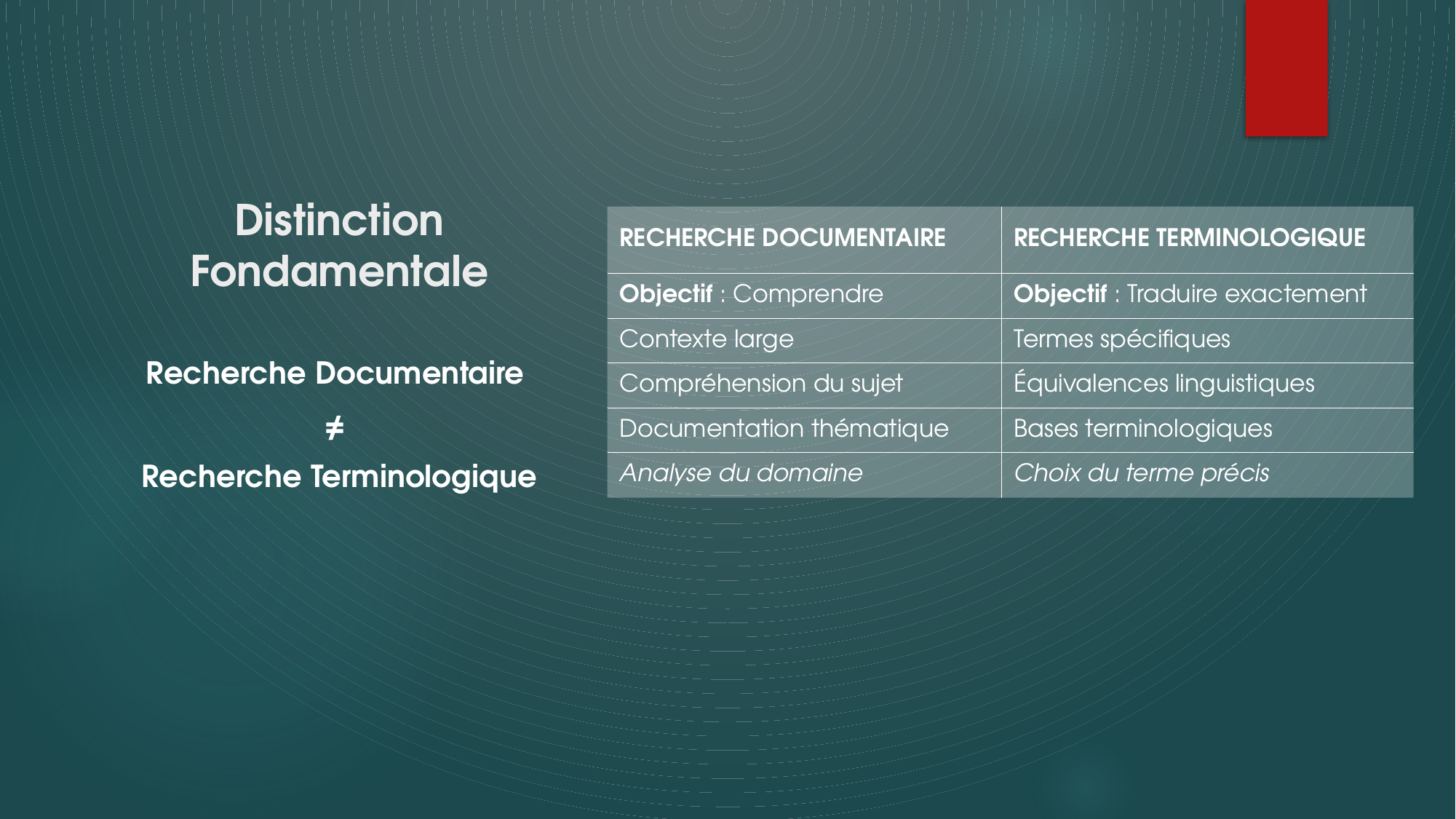

# Distinction Fondamentale
| RECHERCHE DOCUMENTAIRE | RECHERCHE TERMINOLOGIQUE |
| --- | --- |
| Objectif : Comprendre | Objectif : Traduire exactement |
| Contexte large | Termes spécifiques |
| Compréhension du sujet | Équivalences linguistiques |
| Documentation thématique | Bases terminologiques |
| Analyse du domaine | Choix du terme précis |
Recherche Documentaire
≠
Recherche Terminologique